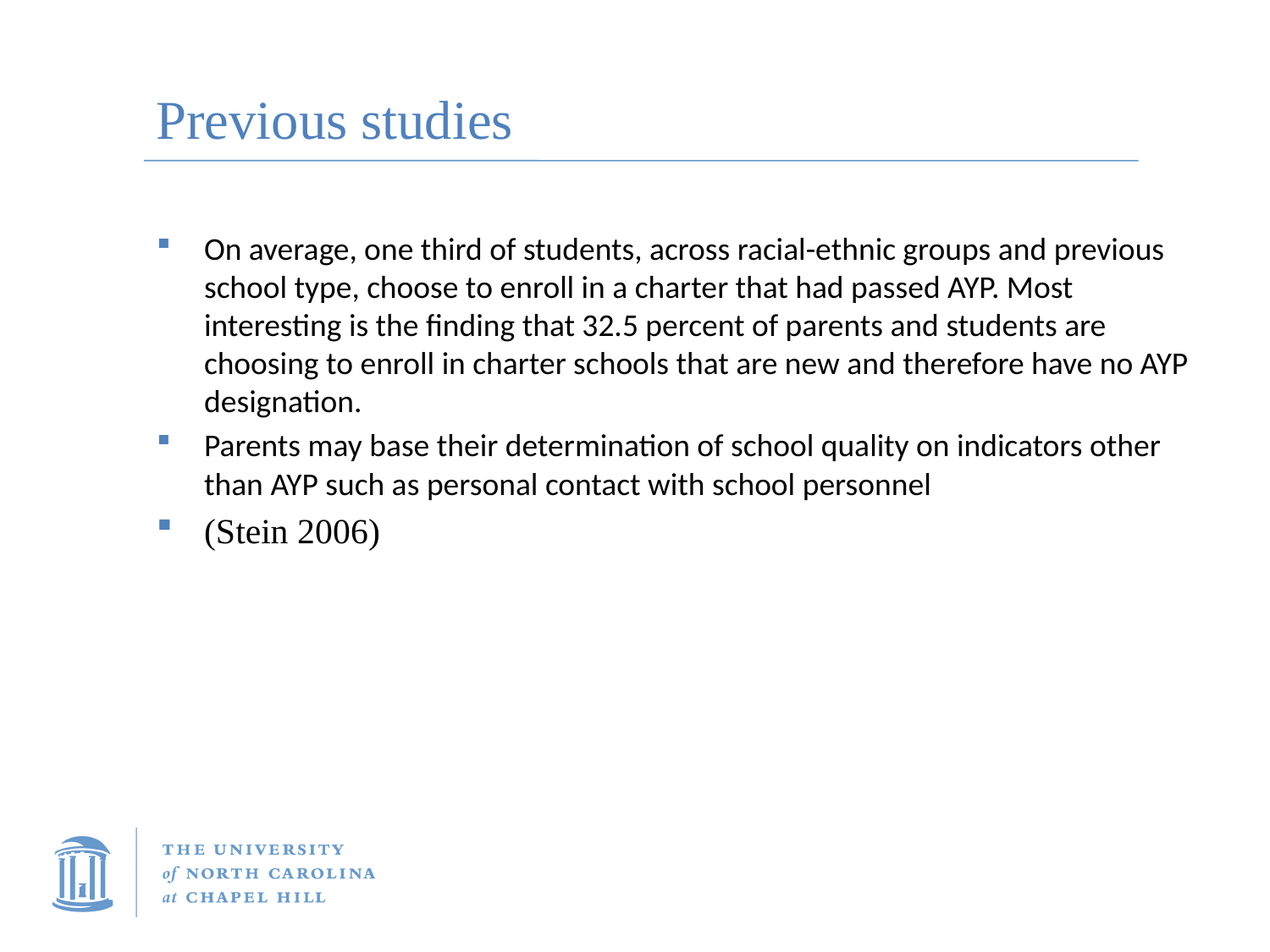

# Previous studies
On average, one third of students, across racial-ethnic groups and previous school type, choose to enroll in a charter that had passed AYP. Most interesting is the finding that 32.5 percent of parents and students are choosing to enroll in charter schools that are new and therefore have no AYP designation.
Parents may base their determination of school quality on indicators other than AYP such as personal contact with school personnel
(Stein 2006)